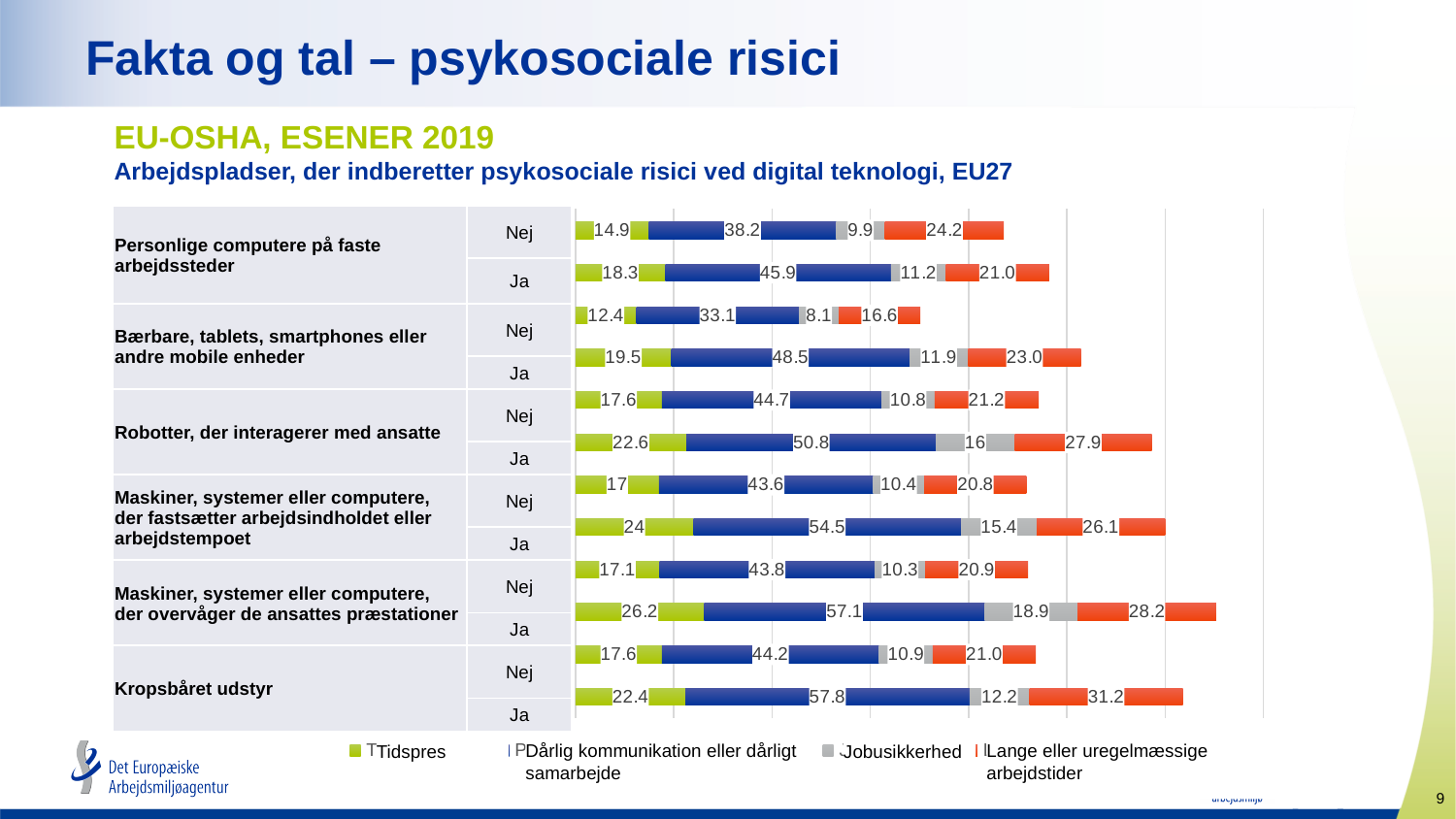

Fakta og tal – psykosociale risici
EU-OSHA, ESENER 2019
Arbejdspladser, der indberetter psykosociale risici ved digital teknologi, EU27

### Chart

| Category | Time pressure | Poor communication or cooperation | Job insecurity | Long or irregular working hours |
|---|---|---|---|---|
| Not present | 14.9 | 38.2 | 9.9 | 24.2 |
| Present | 18.3 | 45.9 | 11.2 | 21.0 |
| Not present | 12.4 | 33.1 | 8.1 | 16.6 |
| Present | 19.5 | 48.5 | 11.9 | 23.0 |
| Not present | 17.6 | 44.7 | 10.8 | 21.2 |
| Present | 22.6 | 50.8 | 16.0 | 27.9 |
| Not present | 17.0 | 43.6 | 10.4 | 20.8 |
| Present | 24.0 | 54.5 | 15.4 | 26.1 |
| Not present | 17.1 | 43.8 | 10.3 | 20.9 |
| Present | 26.2 | 57.1 | 18.9 | 28.2 |
| Not present | 17.6 | 44.2 | 10.9 | 21.0 |
| Present | 22.4 | 57.8 | 12.2 | 31.2 |
| Personlige computere på faste arbejdssteder | Nej |
| --- | --- |
|  | Ja |
| Bærbare, tablets, smartphones eller andre mobile enheder | Nej |
|  | Ja |
| Robotter, der interagerer med ansatte | Nej |
|  | Ja |
| Maskiner, systemer eller computere, der fastsætter arbejdsindholdet eller arbejdstempoet | Nej |
|  | Ja |
| Maskiner, systemer eller computere, der overvåger de ansattes præstationer | Nej |
|  | Ja |
| Kropsbåret udstyr | Nej |
|  | Ja |
Lange eller uregelmæssige arbejdstider
Dårlig kommunikation eller dårligt samarbejde
Tidspres
Jobusikkerhed